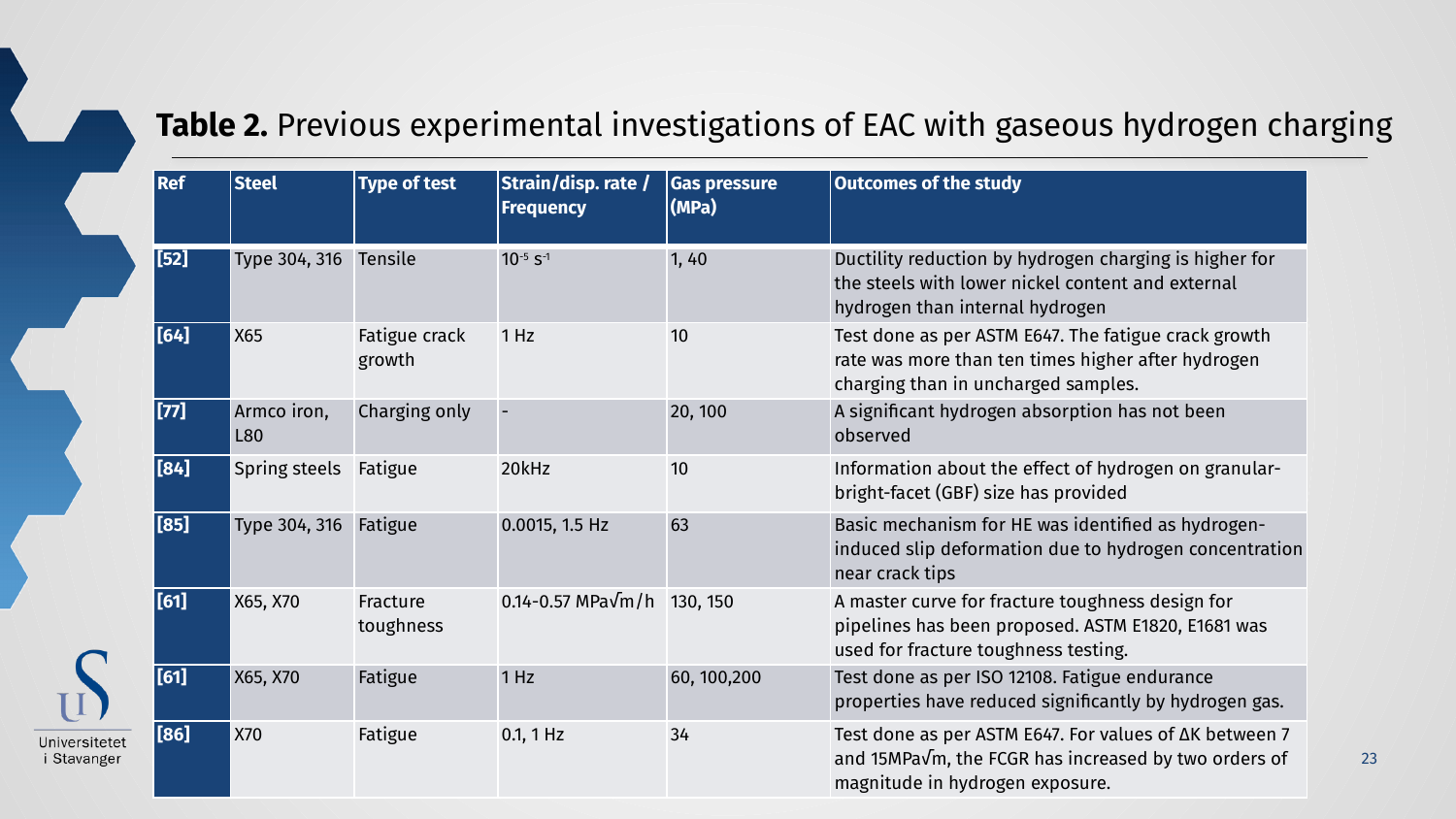

Table 2. Previous experimental investigations of EAC with gaseous hydrogen charging
| Ref | Steel | Type of test | Strain/disp. rate / Frequency | Gas pressure (MPa) | Outcomes of the study |
| --- | --- | --- | --- | --- | --- |
| [52] | Type 304, 316 | Tensile | 10-5 s-1 | 1, 40 | Ductility reduction by hydrogen charging is higher for the steels with lower nickel content and external hydrogen than internal hydrogen |
| [64] | X65 | Fatigue crack growth | 1 Hz | 10 | Test done as per ASTM E647. The fatigue crack growth rate was more than ten times higher after hydrogen charging than in uncharged samples. |
| [77] | Armco iron, L80 | Charging only | - | 20, 100 | A significant hydrogen absorption has not been observed |
| [84] | Spring steels | Fatigue | 20kHz | 10 | Information about the effect of hydrogen on granular-bright-facet (GBF) size has provided |
| [85] | Type 304, 316 | Fatigue | 0.0015, 1.5 Hz | 63 | Basic mechanism for HE was identified as hydrogen-induced slip deformation due to hydrogen concentration near crack tips |
| [61] | X65, X70 | Fracture toughness | 0.14-0.57 MPa√m/h | 130, 150 | A master curve for fracture toughness design for pipelines has been proposed. ASTM E1820, E1681 was used for fracture toughness testing. |
| [61] | X65, X70 | Fatigue | 1 Hz | 60, 100,200 | Test done as per ISO 12108. Fatigue endurance properties have reduced significantly by hydrogen gas. |
| [86] | X70 | Fatigue | 0.1, 1 Hz | 34 | Test done as per ASTM E647. For values of ΔK between 7 and 15MPa√m, the FCGR has increased by two orders of magnitude in hydrogen exposure. |
23